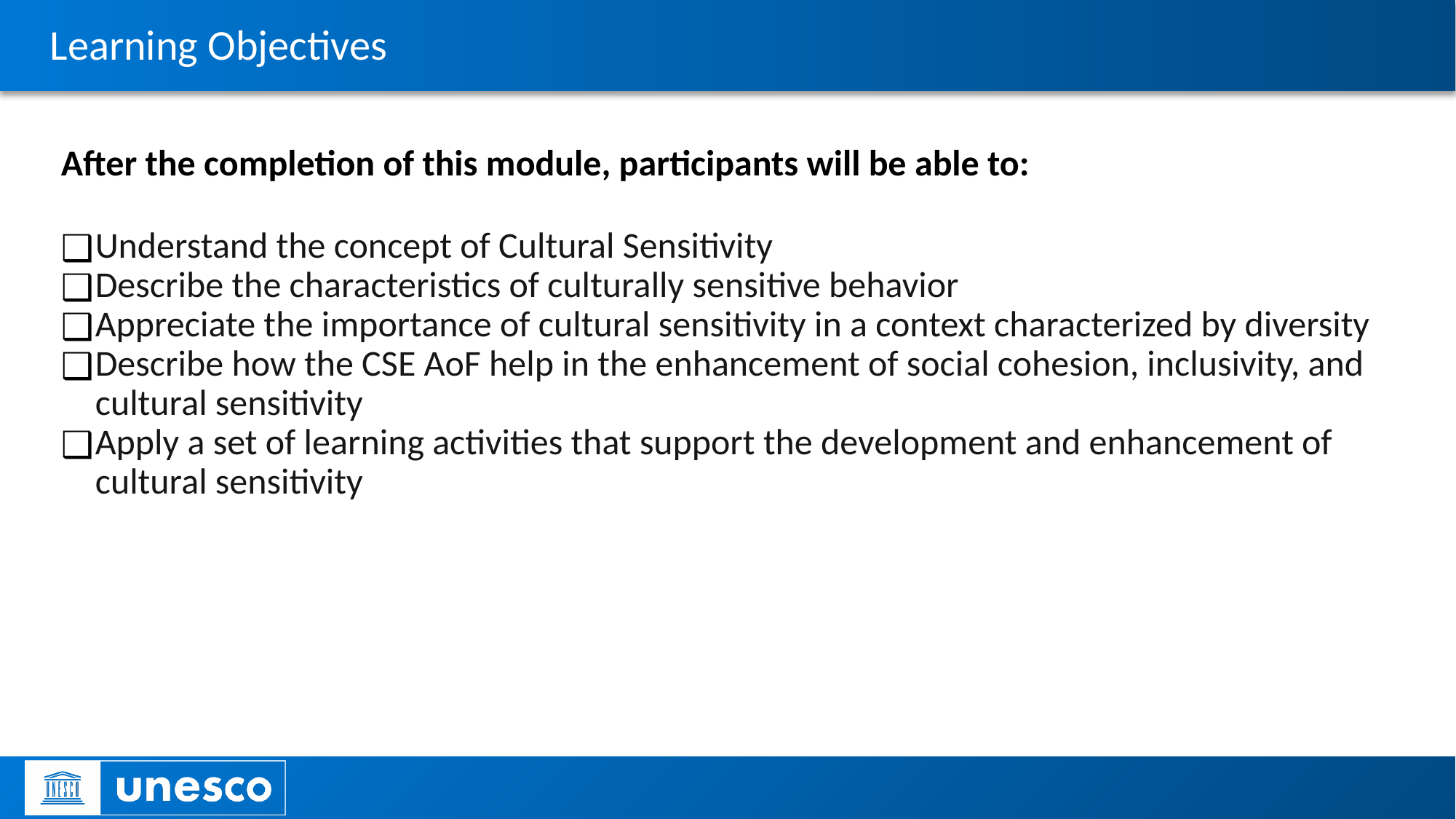

# Learning Objectives
After the completion of this module, participants will be able to:

Understand the concept of Cultural Sensitivity
Describe the characteristics of culturally sensitive behavior
Appreciate the importance of cultural sensitivity in a context characterized by diversity
Describe how the CSE AoF help in the enhancement of social cohesion, inclusivity, and cultural sensitivity
Apply a set of learning activities that support the development and enhancement of cultural sensitivity